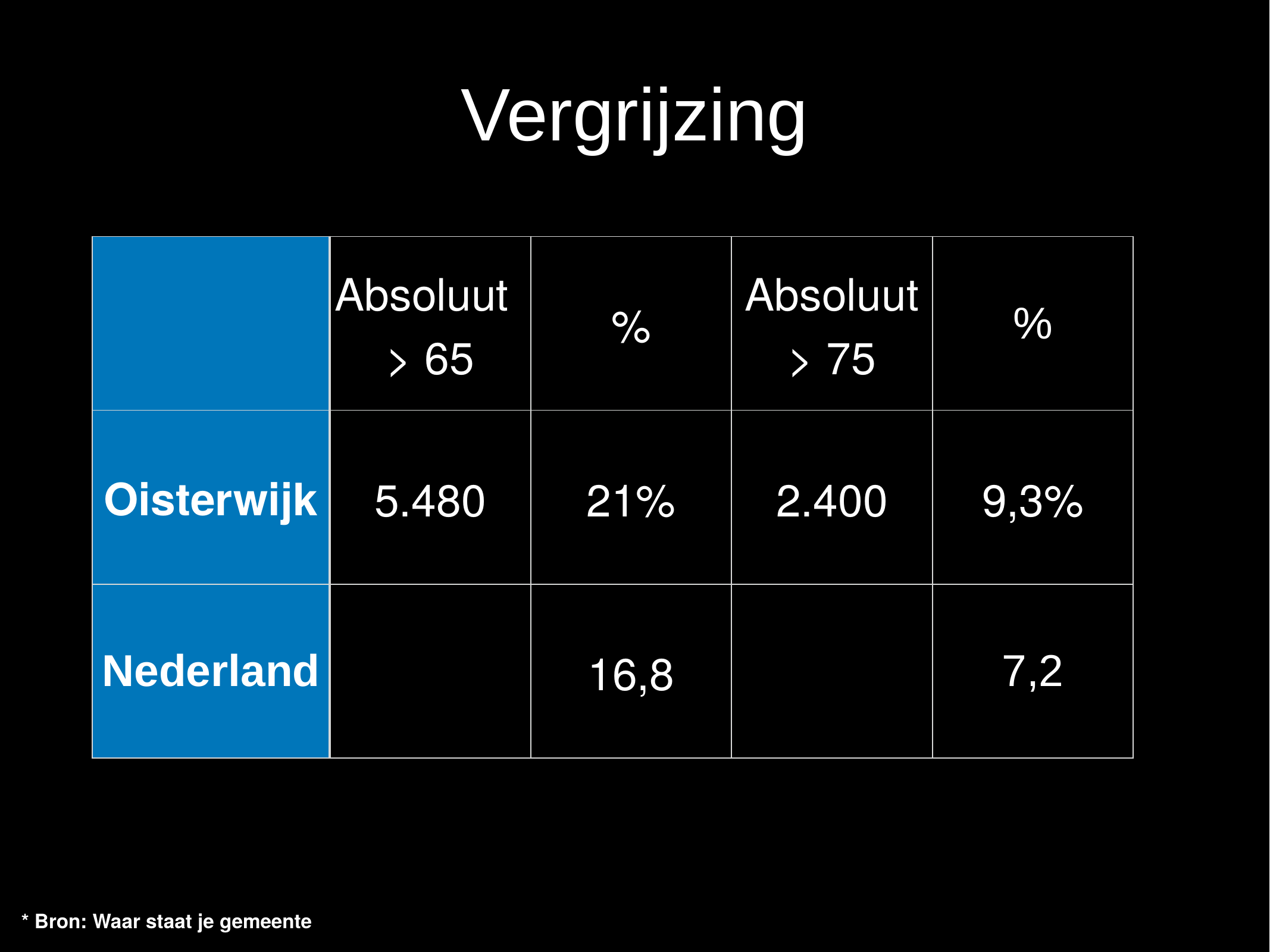

# Vergrijzing
|  | Absoluut > 65 | % | Absoluut > 75 | % |
| --- | --- | --- | --- | --- |
| Oisterwijk | 5.480 | 21% | 2.400 | 9,3% |
| Nederland |  | 16,8 |  | 7,2 |
* Bron: Waar staat je gemeente